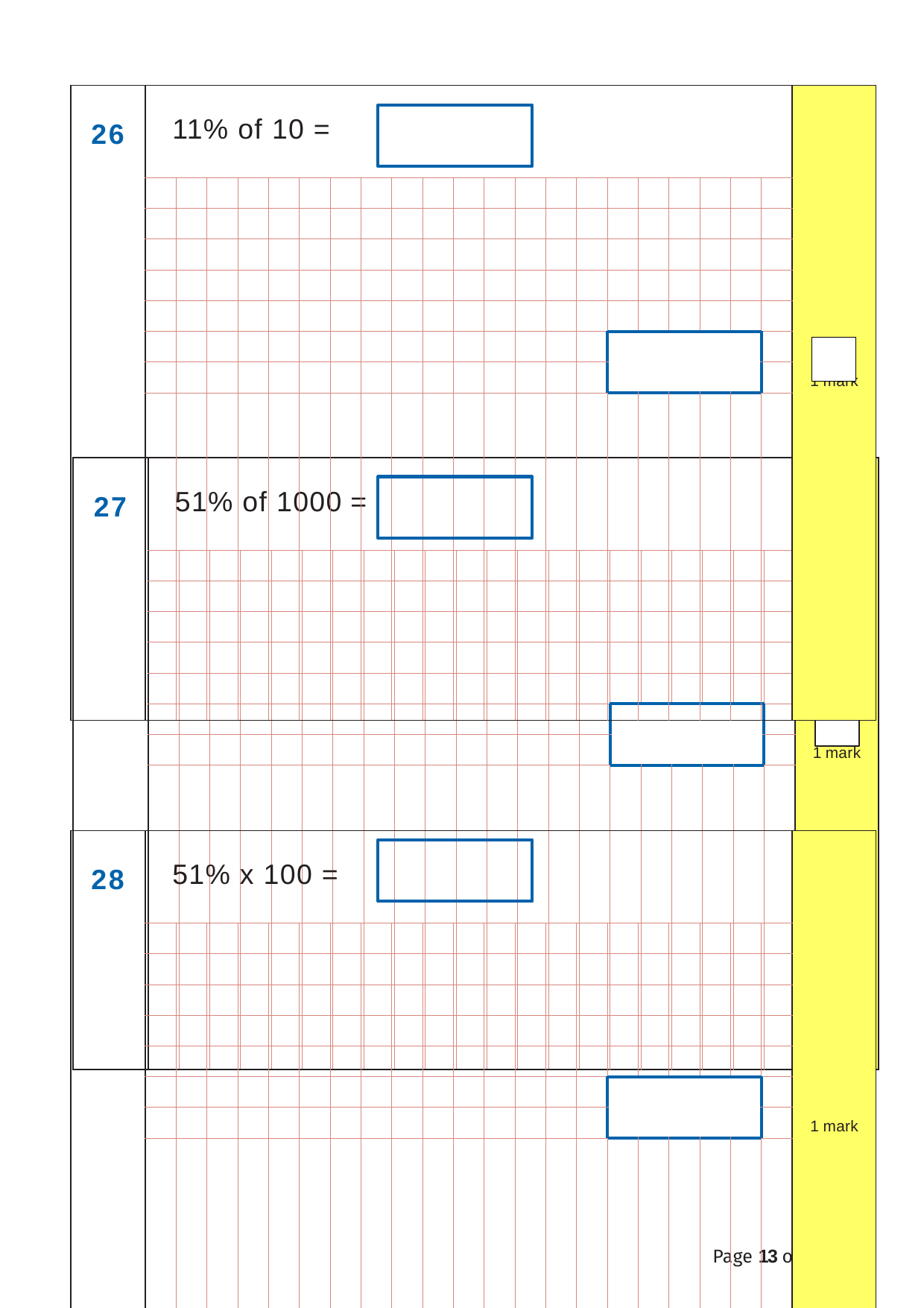

| 26 | 11% of 10 = |  |  |  |  |  |  |  |  |  |  |  |  |  |  |  |  |  |  |  |  | 1 mark |
| --- | --- | --- | --- | --- | --- | --- | --- | --- | --- | --- | --- | --- | --- | --- | --- | --- | --- | --- | --- | --- | --- | --- |
|  |  |  |  |  |  |  |  |  |  |  |  |  |  |  |  |  |  |  |  |  |  |  |
|  |  |  |  |  |  |  |  |  |  |  |  |  |  |  |  |  |  |  |  |  |  |  |
|  |  |  |  |  |  |  |  |  |  |  |  |  |  |  |  |  |  |  |  |  |  |  |
|  |  |  |  |  |  |  |  |  |  |  |  |  |  |  |  |  |  |  |  |  |  |  |
|  |  |  |  |  |  |  |  |  |  |  |  |  |  |  |  |  |  |  |  |  |  |  |
|  |  |  |  |  |  |  |  |  |  |  |  |  |  |  |  |  |  |  |  |  |  |  |
|  |  |  |  |  |  |  |  |  |  |  |  |  |  |  |  |  |  |  |  |  |  |  |
|  |  |  |  |  |  |  |  |  |  |  |  |  |  |  |  |  |  |  |  |  |  |  |

| 27 | 51% of 1000 = |  |  |  |  |  |  |  |  |  |  |  |  |  |  |  |  |  |  |  |  | 1 mark |
| --- | --- | --- | --- | --- | --- | --- | --- | --- | --- | --- | --- | --- | --- | --- | --- | --- | --- | --- | --- | --- | --- | --- |
|  |  |  |  |  |  |  |  |  |  |  |  |  |  |  |  |  |  |  |  |  |  |  |
|  |  |  |  |  |  |  |  |  |  |  |  |  |  |  |  |  |  |  |  |  |  |  |
|  |  |  |  |  |  |  |  |  |  |  |  |  |  |  |  |  |  |  |  |  |  |  |
|  |  |  |  |  |  |  |  |  |  |  |  |  |  |  |  |  |  |  |  |  |  |  |
|  |  |  |  |  |  |  |  |  |  |  |  |  |  |  |  |  |  |  |  |  |  |  |
|  |  |  |  |  |  |  |  |  |  |  |  |  |  |  |  |  |  |  |  |  |  |  |
|  |  |  |  |  |  |  |  |  |  |  |  |  |  |  |  |  |  |  |  |  |  |  |
|  |  |  |  |  |  |  |  |  |  |  |  |  |  |  |  |  |  |  |  |  |  |  |

| 28 | 51% x 100 = |  |  |  |  |  |  |  |  |  |  |  |  |  |  |  |  |  |  |  |  | 1 mark |
| --- | --- | --- | --- | --- | --- | --- | --- | --- | --- | --- | --- | --- | --- | --- | --- | --- | --- | --- | --- | --- | --- | --- |
|  |  |  |  |  |  |  |  |  |  |  |  |  |  |  |  |  |  |  |  |  |  |  |
|  |  |  |  |  |  |  |  |  |  |  |  |  |  |  |  |  |  |  |  |  |  |  |
|  |  |  |  |  |  |  |  |  |  |  |  |  |  |  |  |  |  |  |  |  |  |  |
|  |  |  |  |  |  |  |  |  |  |  |  |  |  |  |  |  |  |  |  |  |  |  |
|  |  |  |  |  |  |  |  |  |  |  |  |  |  |  |  |  |  |  |  |  |  |  |
|  |  |  |  |  |  |  |  |  |  |  |  |  |  |  |  |  |  |  |  |  |  |  |
|  |  |  |  |  |  |  |  |  |  |  |  |  |  |  |  |  |  |  |  |  |  |  |
|  |  |  |  |  |  |  |  |  |  |  |  |  |  |  |  |  |  |  |  |  |  |  |

Page 13 of 20